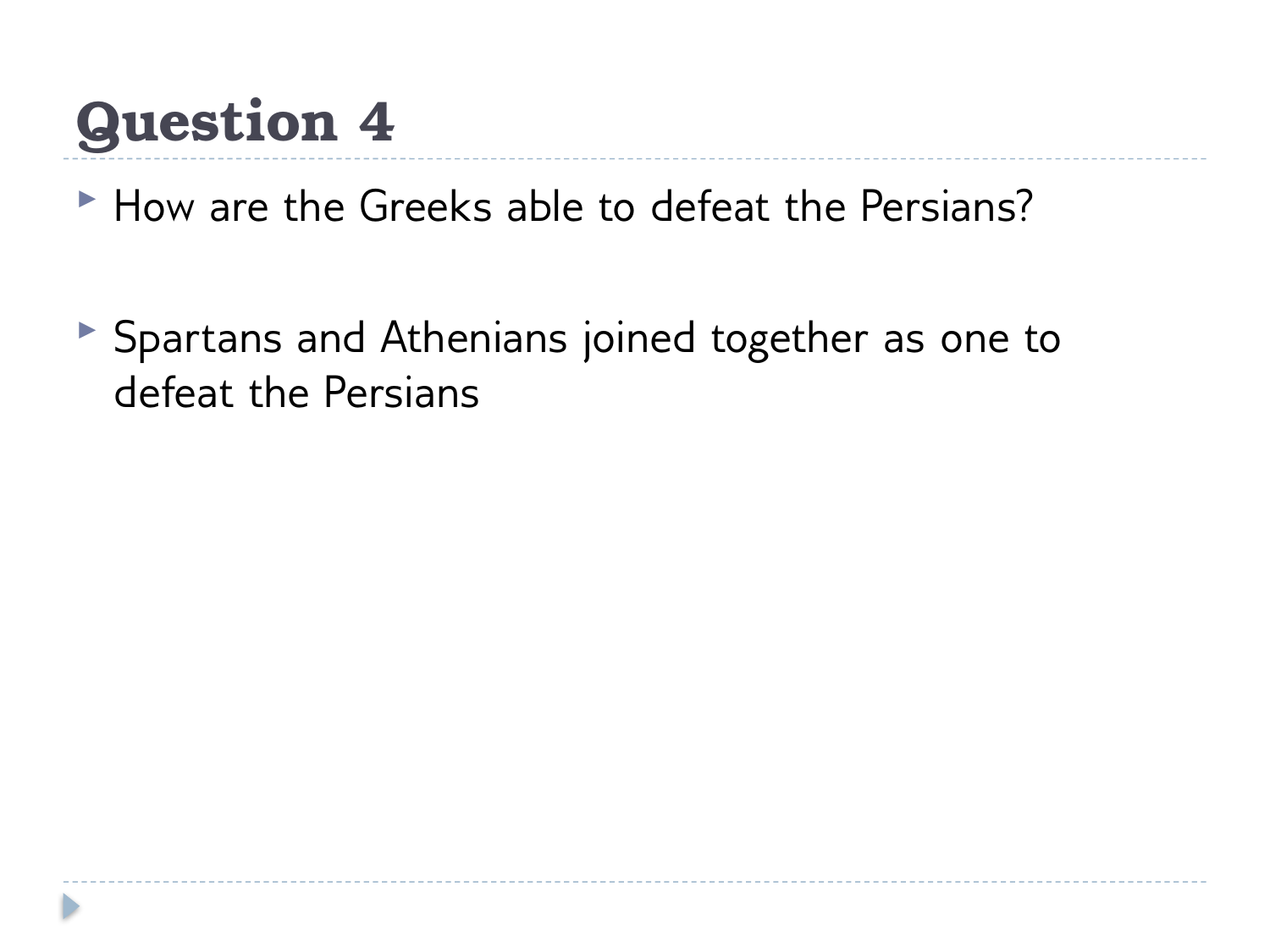

# Question 4
How are the Greeks able to defeat the Persians?

Spartans and Athenians joined together as one to defeat the Persians